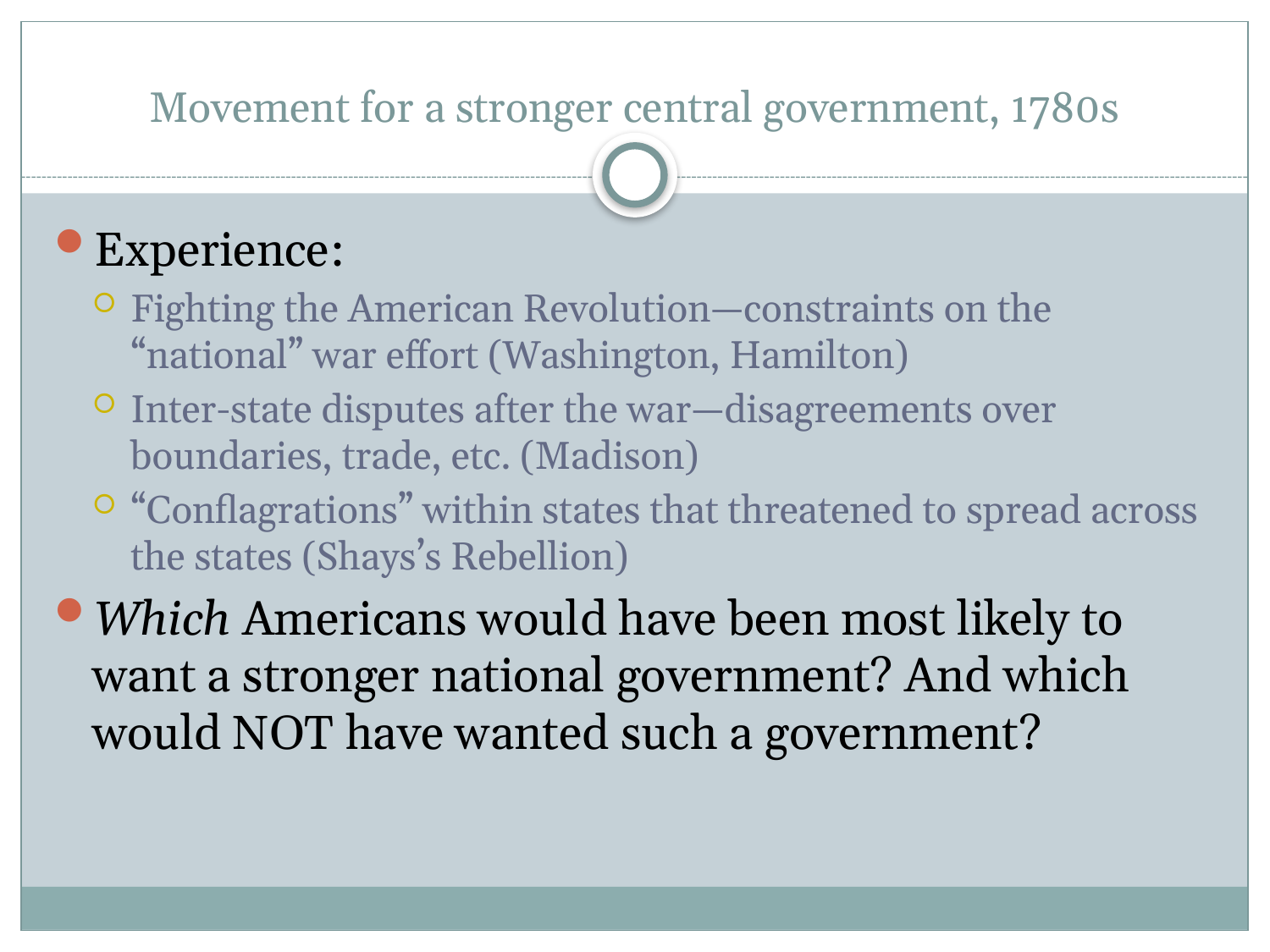

# Movement for a stronger central government, 1780s
Experience:
Fighting the American Revolution—constraints on the “national” war effort (Washington, Hamilton)
Inter-state disputes after the war—disagreements over boundaries, trade, etc. (Madison)
“Conflagrations” within states that threatened to spread across the states (Shays’s Rebellion)
Which Americans would have been most likely to want a stronger national government? And which would NOT have wanted such a government?